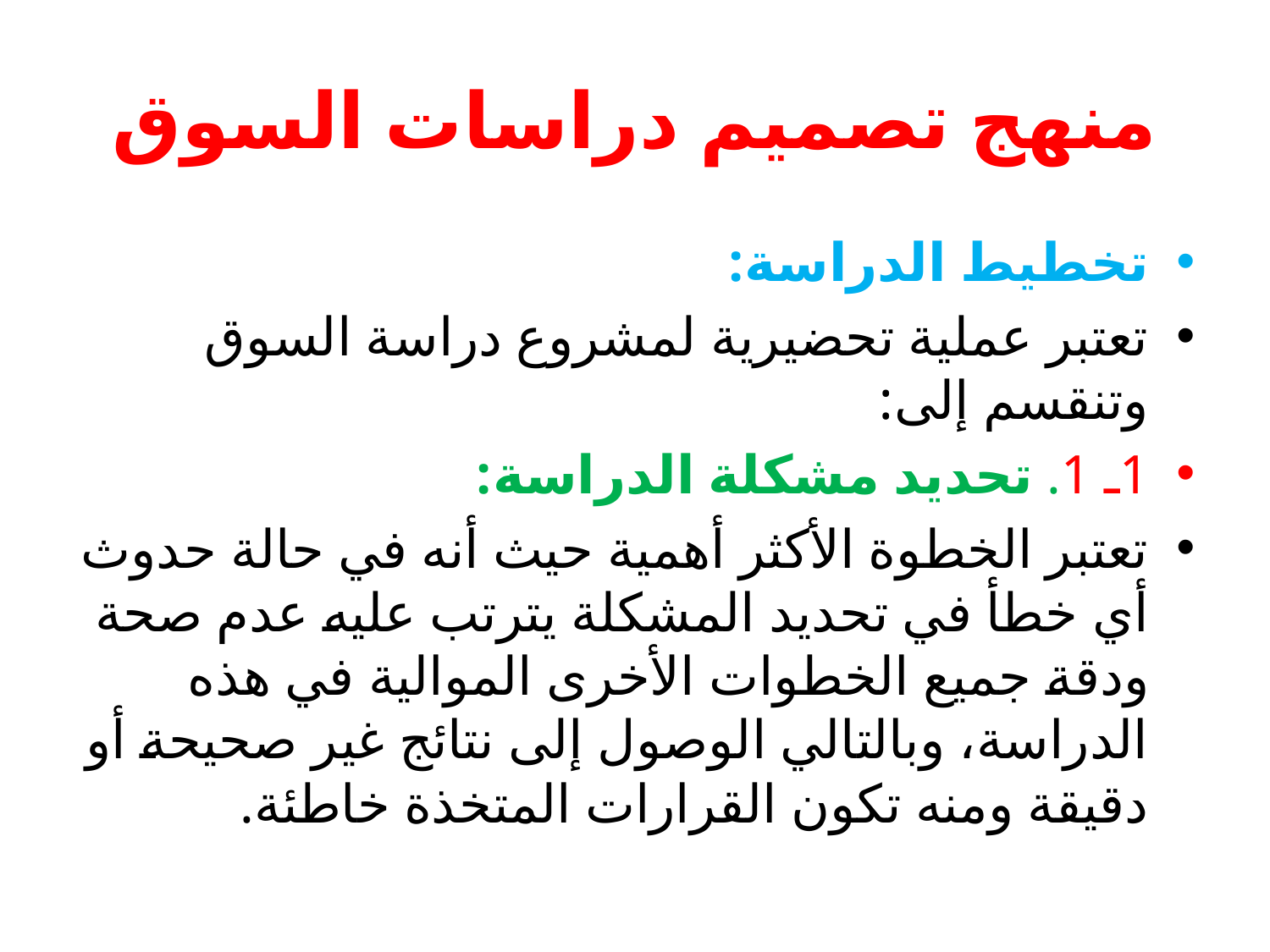

# منهج تصميم دراسات السوق
تخطيط الدراسة:
تعتبر عملية تحضيرية لمشروع دراسة السوق وتنقسم إلى:
1ـ 1. تحديد مشكلة الدراسة:
تعتبر الخطوة الأكثر أهمية حيث أنه في حالة حدوث أي خطأ في تحديد المشكلة يترتب عليه عدم صحة ودقة جميع الخطوات الأخرى الموالية في هذه الدراسة، وبالتالي الوصول إلى نتائج غير صحيحة أو دقيقة ومنه تكون القرارات المتخذة خاطئة.